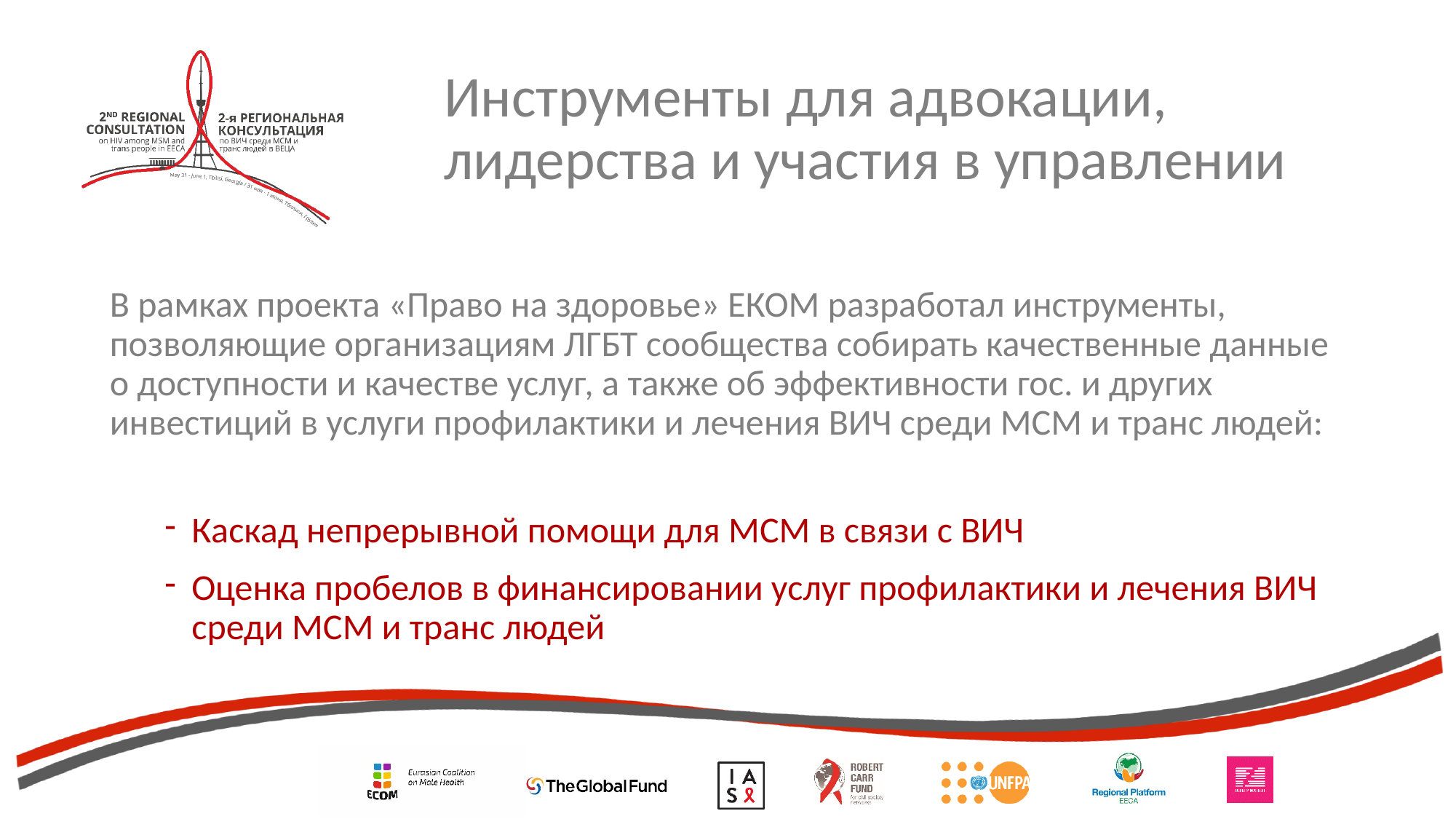

# Инструменты для адвокации, лидерства и участия в управлении
В рамках проекта «Право на здоровье» ЕКОМ разработал инструменты, позволяющие организациям ЛГБТ сообщества собирать качественные данные о доступности и качестве услуг, а также об эффективности гос. и других инвестиций в услуги профилактики и лечения ВИЧ среди МСМ и транс людей:

Каскад непрерывной помощи для МСМ в связи с ВИЧ
Оценка пробелов в финансировании услуг профилактики и лечения ВИЧ среди МСМ и транс людей